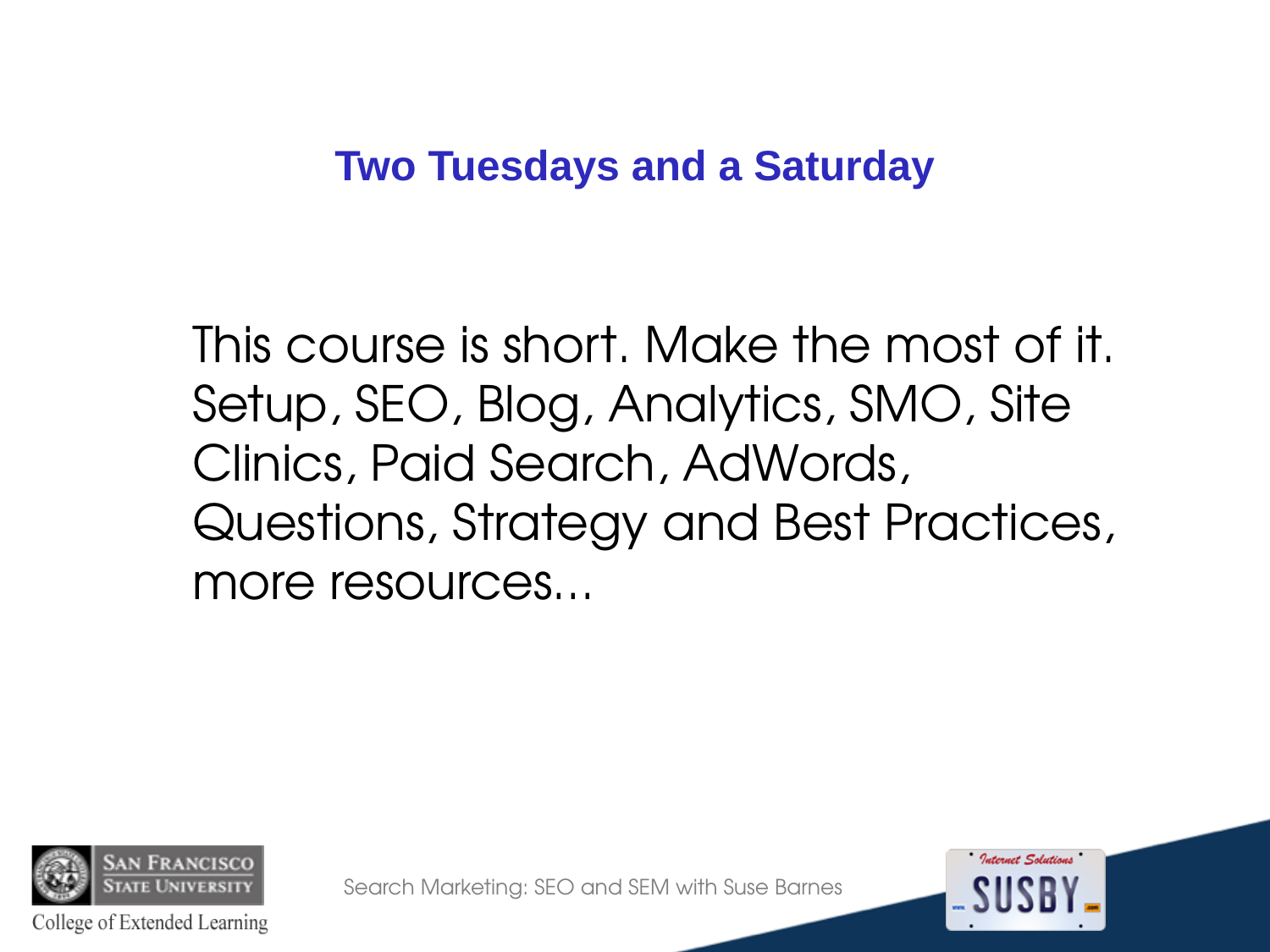

# Two Tuesdays and a Saturday
This course is short. Make the most of it.
Setup, SEO, Blog, Analytics, SMO, Site Clinics, Paid Search, AdWords, Questions, Strategy and Best Practices, more resources…